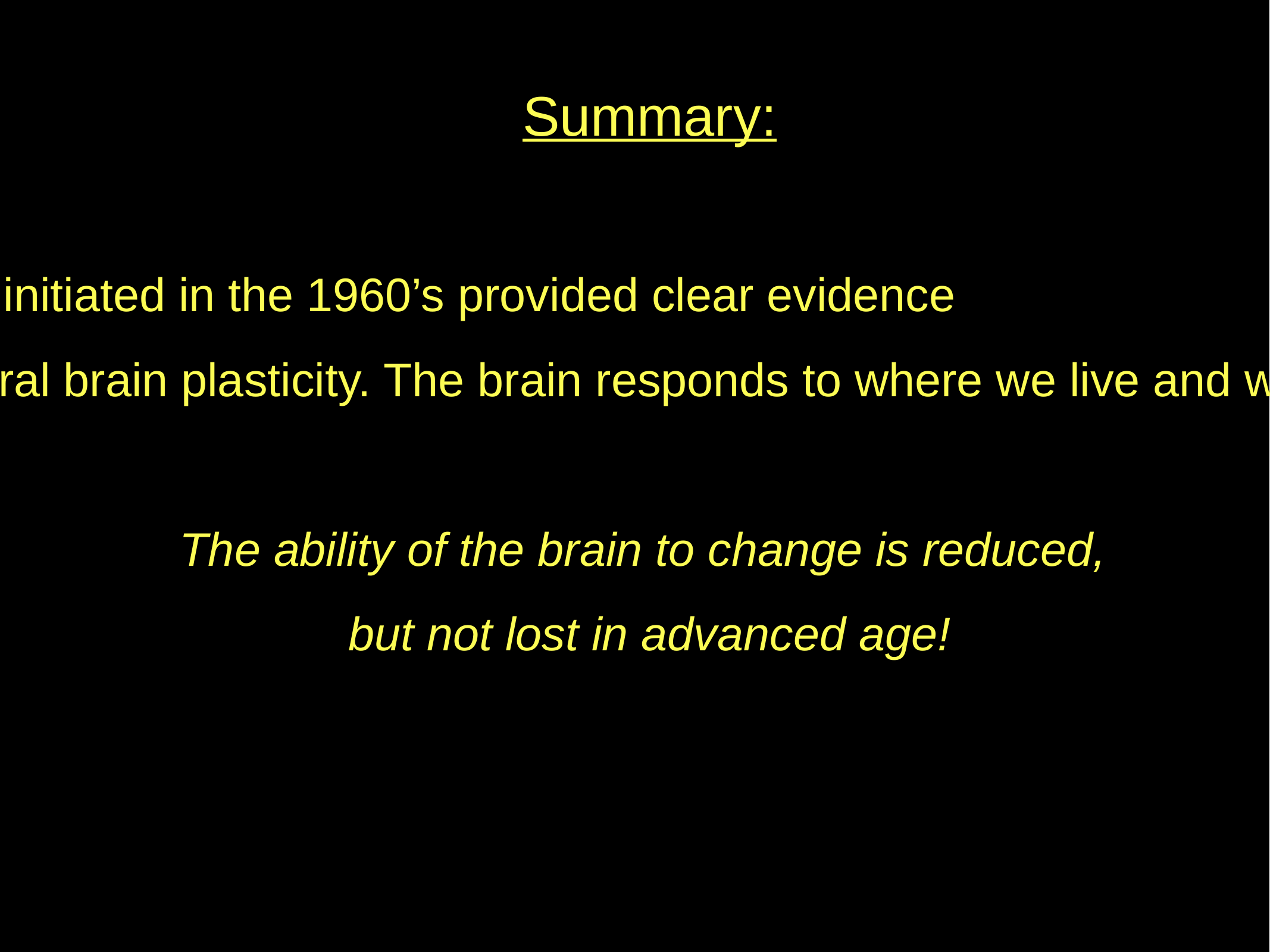

Summary:

Research initiated in the 1960’s provided clear evidence
for structural brain plasticity. The brain responds to where we live and what we do.

The ability of the brain to change is reduced,
but not lost in advanced age!